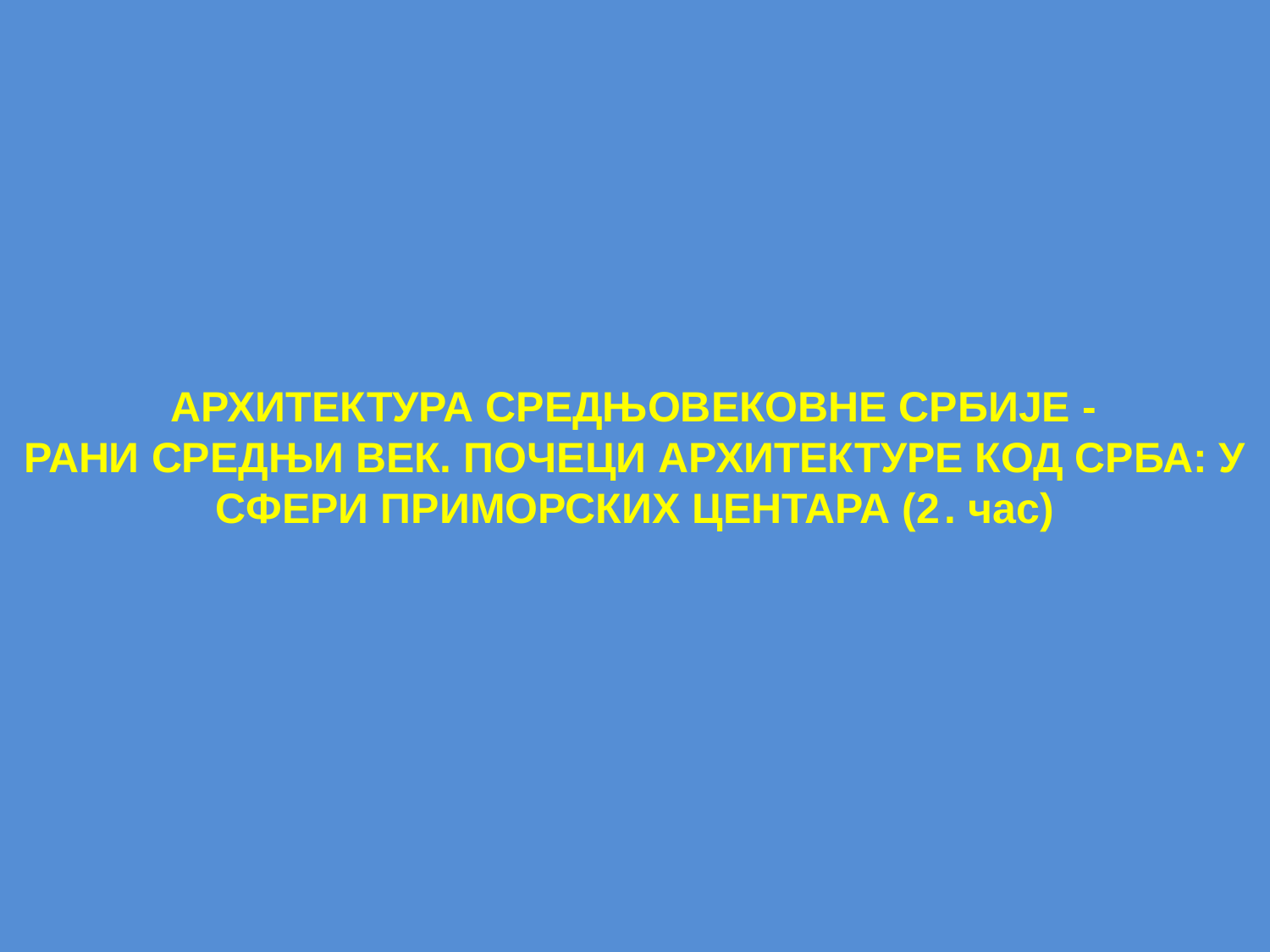

АРХИТЕКТУРА СРЕДЊОВЕКОВНЕ СРБИЈЕ -
РАНИ СРЕДЊИ ВЕК. ПОЧЕЦИ АРХИТЕКТУРЕ КОД СРБА: У СФЕРИ ПРИМОРСКИХ ЦЕНТАРА (2. час)